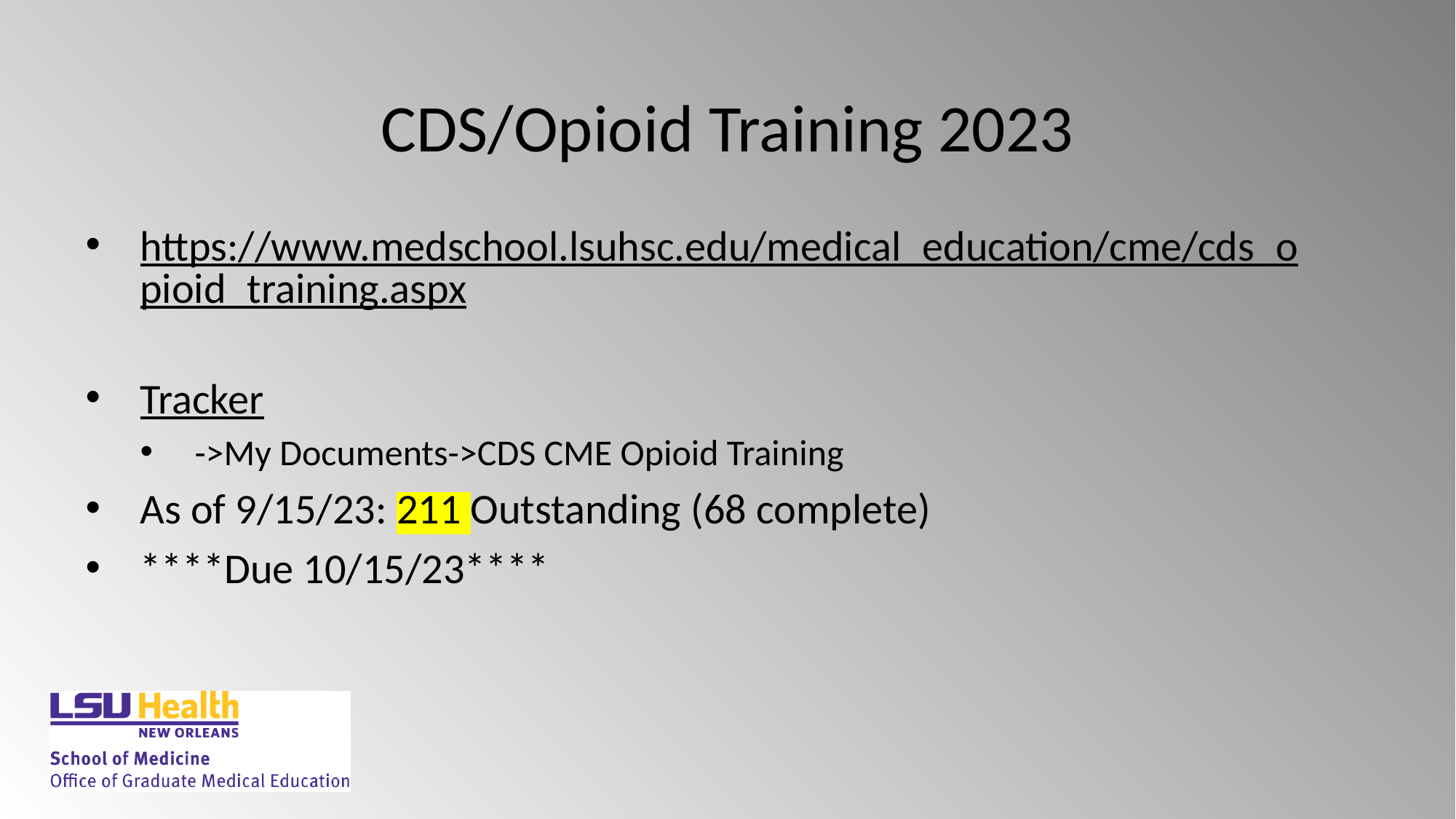

# CDS/Opioid Training 2023
https://www.medschool.lsuhsc.edu/medical_education/cme/cds_opioid_training.aspx
Tracker
->My Documents->CDS CME Opioid Training
As of 9/15/23: 211 Outstanding (68 complete)
****Due 10/15/23****